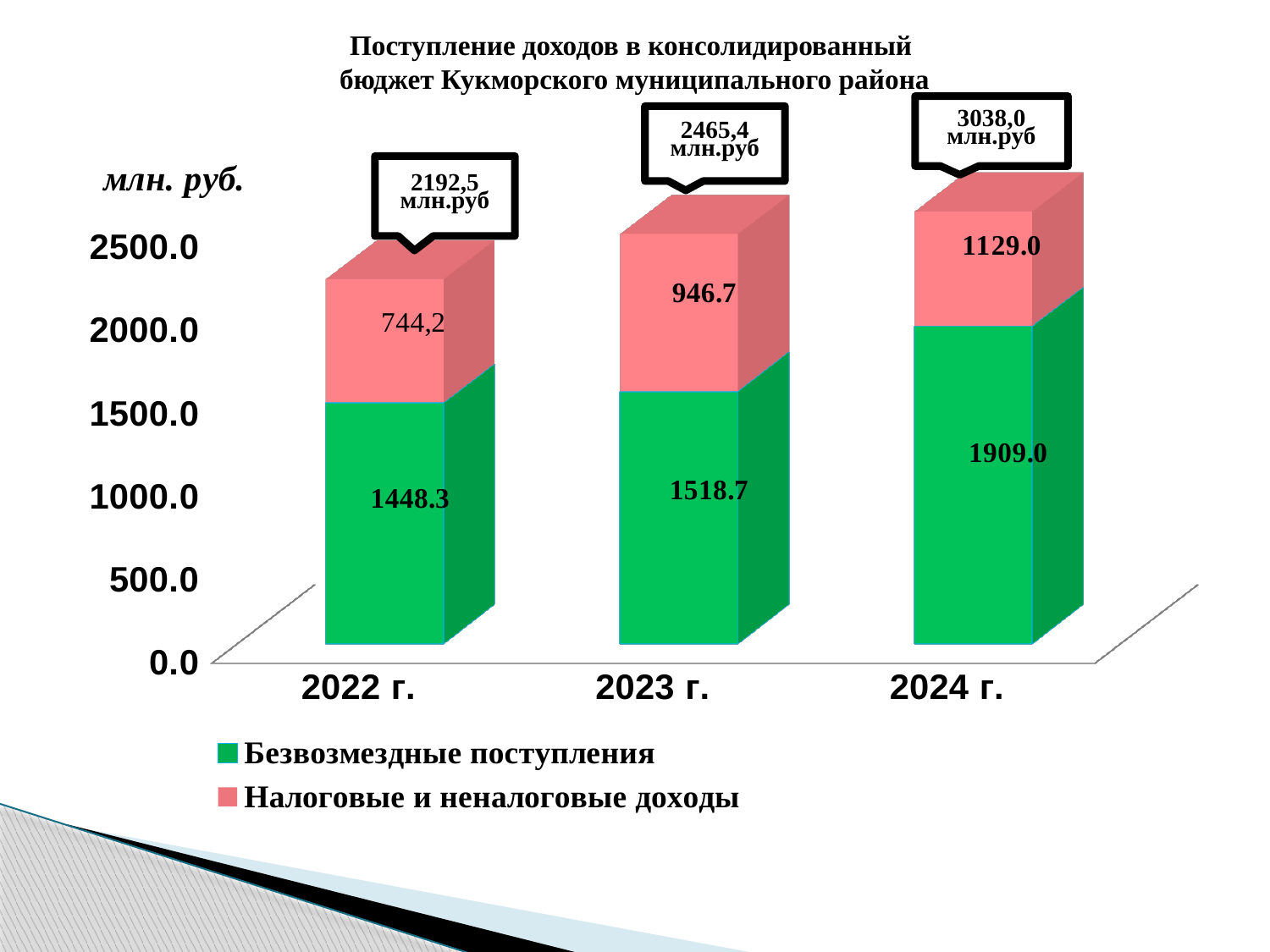

# Поступление доходов в консолидированный бюджет Кукморского муниципального района
3038,0
млн.руб
2465,4
млн.руб

[unsupported chart]

2192,5
млн.руб